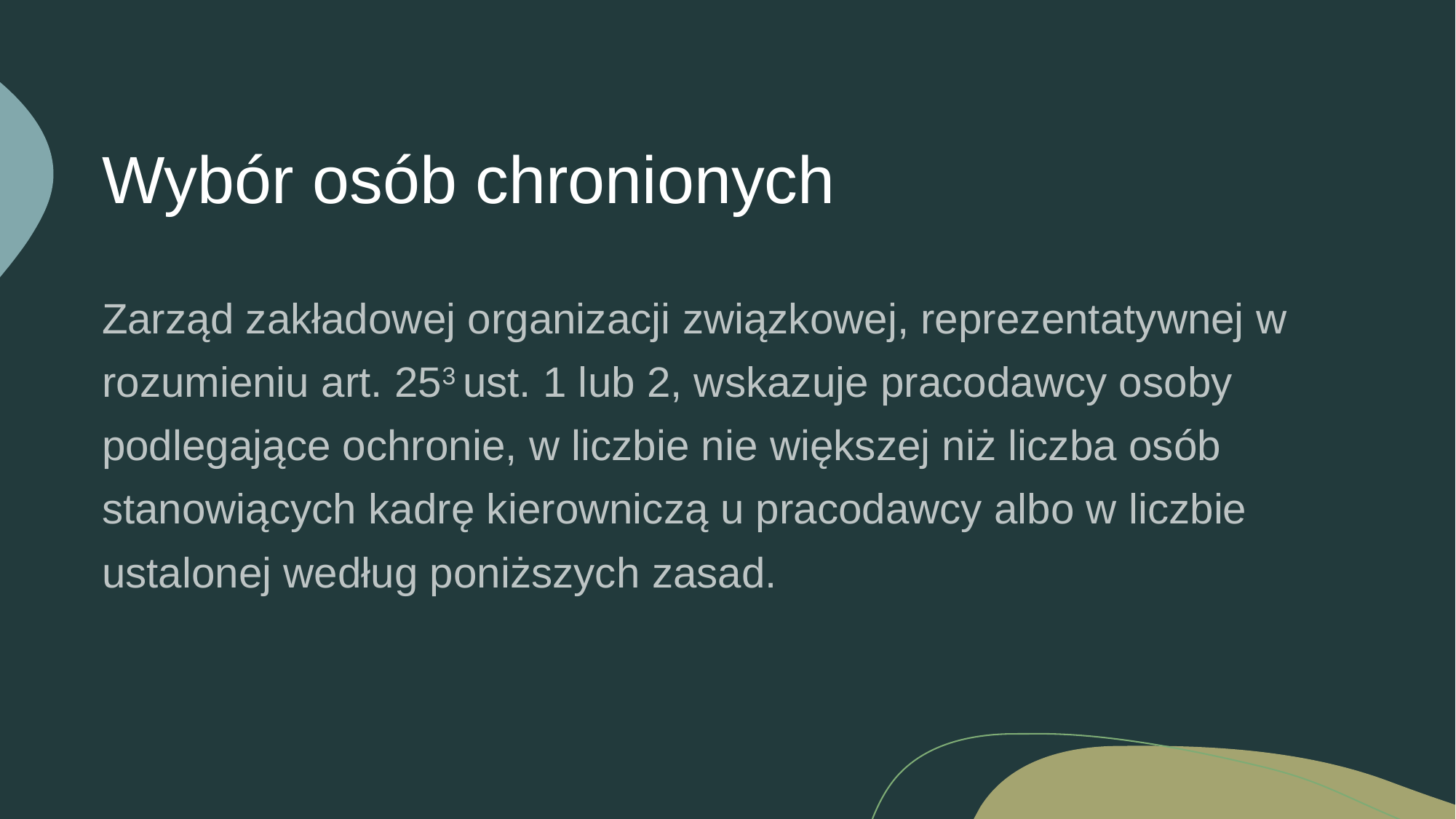

# Wybór osób chronionych
Zarząd zakładowej organizacji związkowej, reprezentatywnej w rozumieniu art. 253 ust. 1 lub 2, wskazuje pracodawcy osoby podlegające ochronie, w liczbie nie większej niż liczba osób stanowiących kadrę kierowniczą u pracodawcy albo w liczbie ustalonej według poniższych zasad.